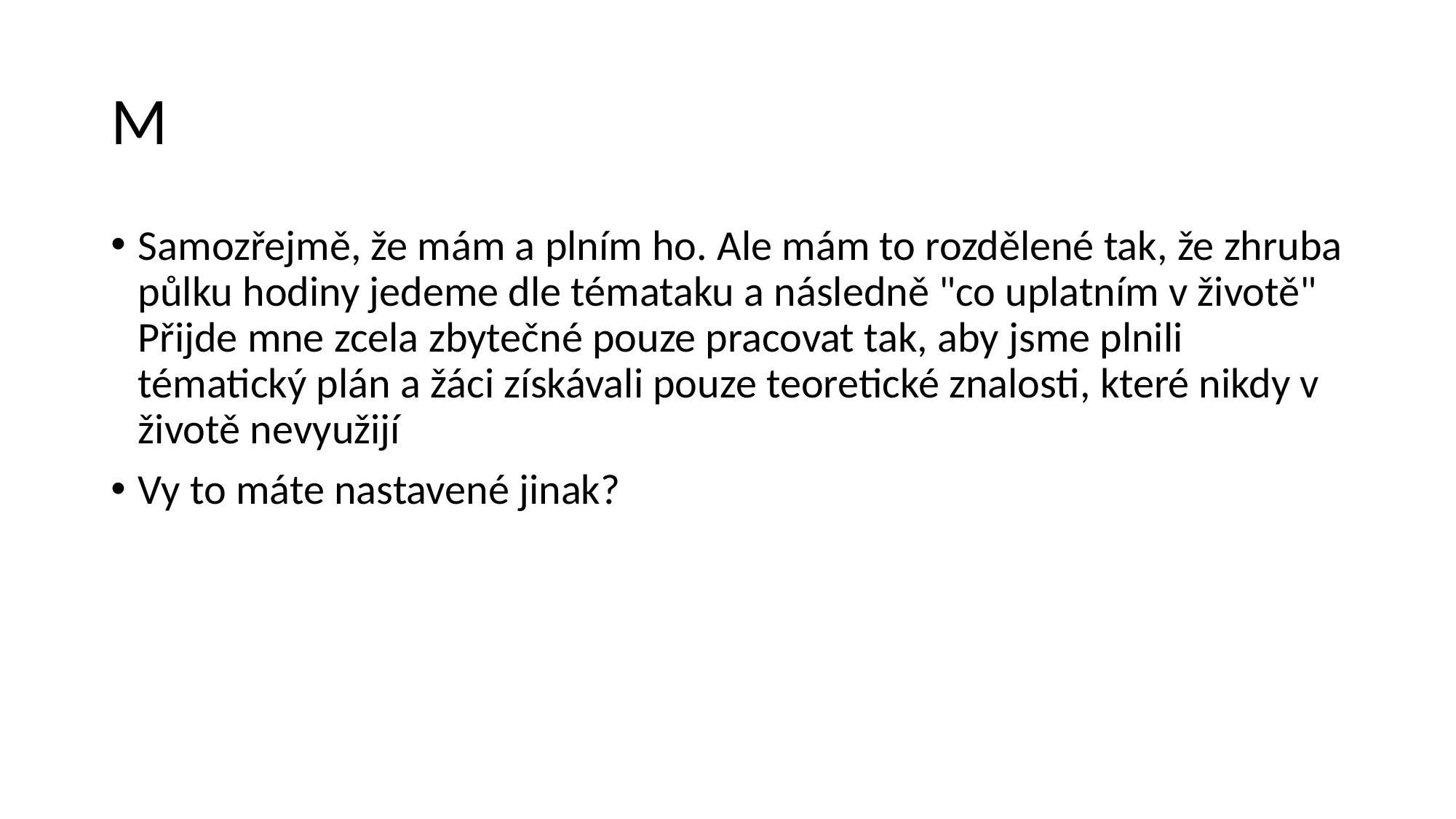

# M
Samozřejmě, že mám a plním ho. Ale mám to rozdělené tak, že zhruba půlku hodiny jedeme dle témataku a následně "co uplatním v životě" Přijde mne zcela zbytečné pouze pracovat tak, aby jsme plnili tématický plán a žáci získávali pouze teoretické znalosti, které nikdy v životě nevyužijí
Vy to máte nastavené jinak?